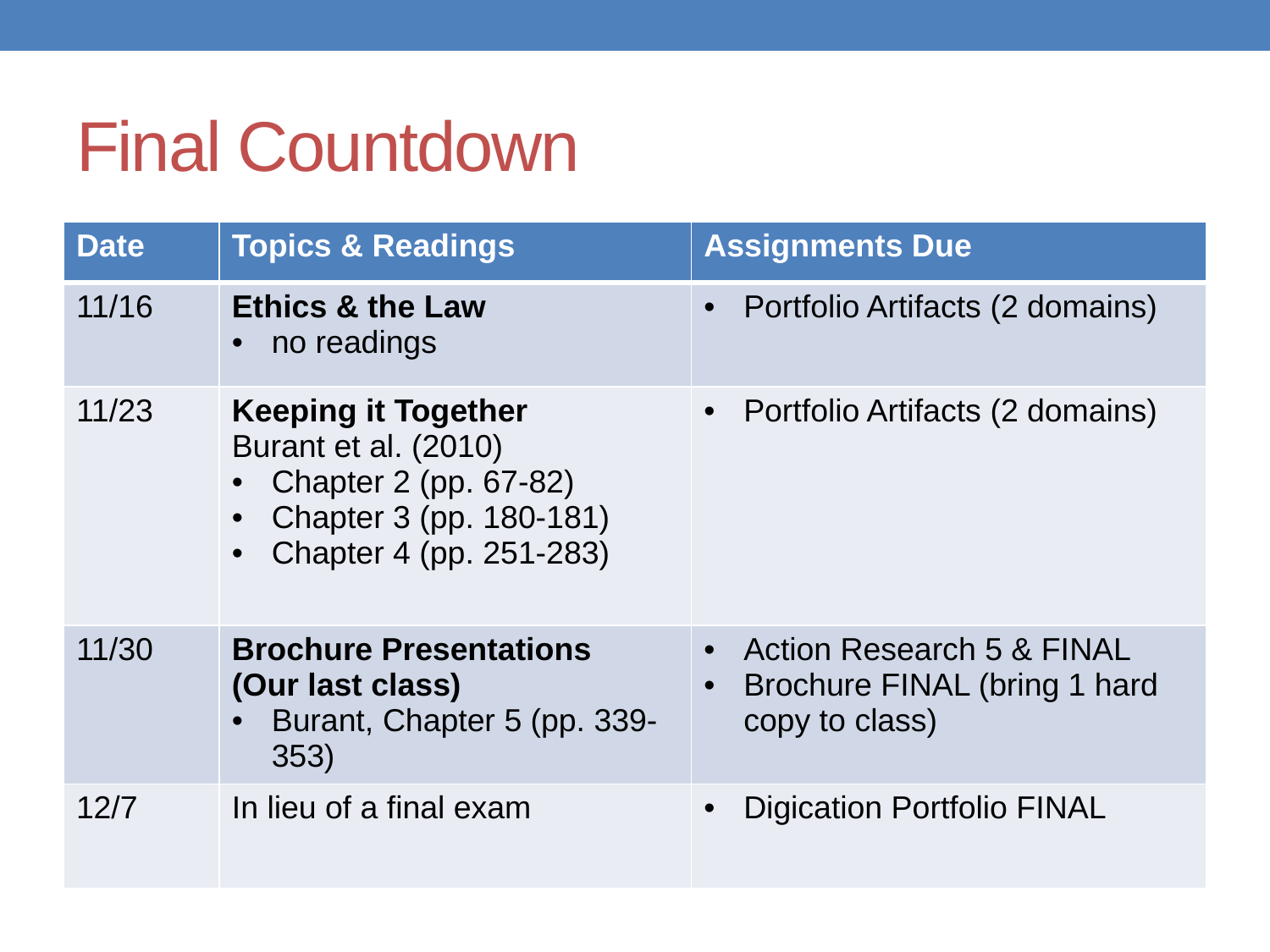

# Final Countdown
| Date | Topics & Readings | Assignments Due |
| --- | --- | --- |
| 11/16 | Ethics & the Law no readings | Portfolio Artifacts (2 domains) |
| 11/23 | Keeping it Together Burant et al. (2010) Chapter 2 (pp. 67-82) Chapter 3 (pp. 180-181) Chapter 4 (pp. 251-283) | Portfolio Artifacts (2 domains) |
| 11/30 | Brochure Presentations (Our last class) Burant, Chapter 5 (pp. 339-353) | Action Research 5 & FINAL Brochure FINAL (bring 1 hard copy to class) |
| 12/7 | In lieu of a final exam | Digication Portfolio FINAL |